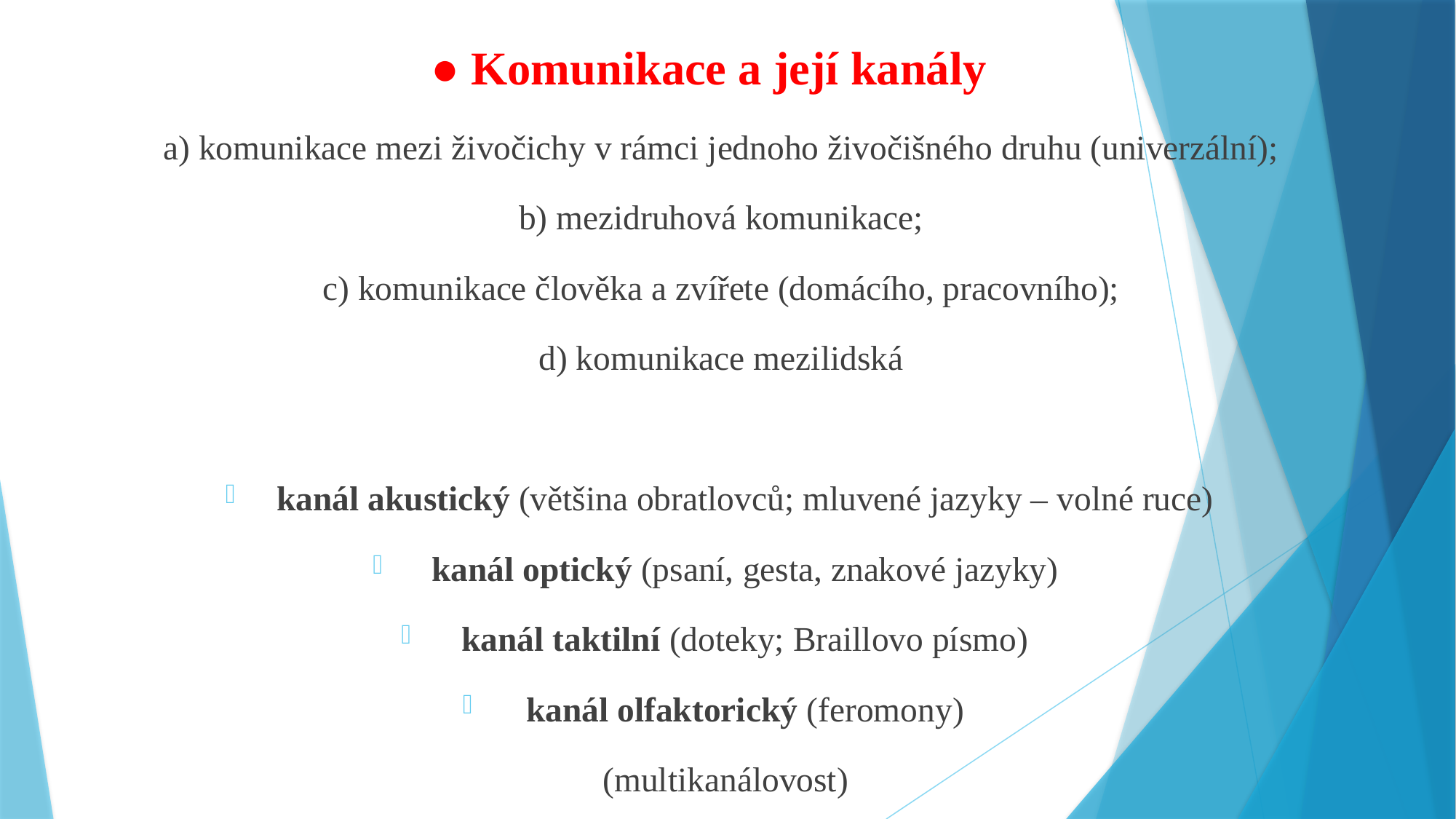

# ● Komunikace a její kanály
a) komunikace mezi živočichy v rámci jednoho živočišného druhu (univerzální);
b) mezidruhová komunikace;
c) komunikace člověka a zvířete (domácího, pracovního);
d) komunikace mezilidská

kanál akustický (většina obratlovců; mluvené jazyky – volné ruce)
kanál optický (psaní, gesta, znakové jazyky)
kanál taktilní (doteky; Braillovo písmo)
kanál olfaktorický (feromony)
(multikanálovost)